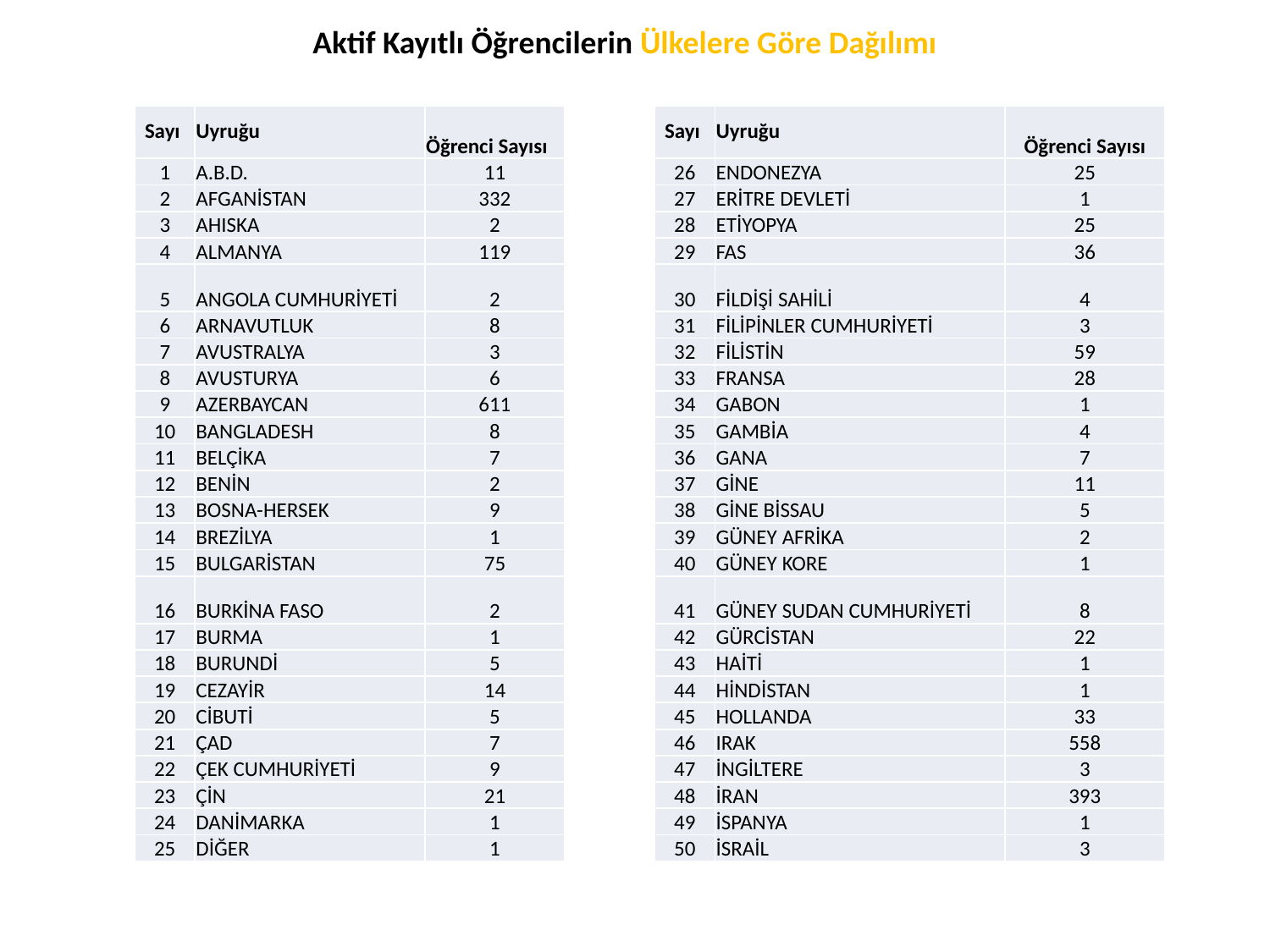

Aktif Kayıtlı Öğrencilerin Ülkelere Göre Dağılımı
| Sayı | Uyruğu | Öğrenci Sayısı |  | Sayı | Uyruğu | Öğrenci Sayısı |
| --- | --- | --- | --- | --- | --- | --- |
| 1 | A.B.D. | 11 |  | 26 | ENDONEZYA | 25 |
| 2 | AFGANİSTAN | 332 |  | 27 | ERİTRE DEVLETİ | 1 |
| 3 | AHISKA | 2 |  | 28 | ETİYOPYA | 25 |
| 4 | ALMANYA | 119 |  | 29 | FAS | 36 |
| 5 | ANGOLA CUMHURİYETİ | 2 |  | 30 | FİLDİŞİ SAHİLİ | 4 |
| 6 | ARNAVUTLUK | 8 |  | 31 | FİLİPİNLER CUMHURİYETİ | 3 |
| 7 | AVUSTRALYA | 3 |  | 32 | FİLİSTİN | 59 |
| 8 | AVUSTURYA | 6 |  | 33 | FRANSA | 28 |
| 9 | AZERBAYCAN | 611 |  | 34 | GABON | 1 |
| 10 | BANGLADESH | 8 |  | 35 | GAMBİA | 4 |
| 11 | BELÇİKA | 7 |  | 36 | GANA | 7 |
| 12 | BENİN | 2 |  | 37 | GİNE | 11 |
| 13 | BOSNA-HERSEK | 9 |  | 38 | GİNE BİSSAU | 5 |
| 14 | BREZİLYA | 1 |  | 39 | GÜNEY AFRİKA | 2 |
| 15 | BULGARİSTAN | 75 |  | 40 | GÜNEY KORE | 1 |
| 16 | BURKİNA FASO | 2 |  | 41 | GÜNEY SUDAN CUMHURİYETİ | 8 |
| 17 | BURMA | 1 |  | 42 | GÜRCİSTAN | 22 |
| 18 | BURUNDİ | 5 |  | 43 | HAİTİ | 1 |
| 19 | CEZAYİR | 14 |  | 44 | HİNDİSTAN | 1 |
| 20 | CİBUTİ | 5 |  | 45 | HOLLANDA | 33 |
| 21 | ÇAD | 7 |  | 46 | IRAK | 558 |
| 22 | ÇEK CUMHURİYETİ | 9 |  | 47 | İNGİLTERE | 3 |
| 23 | ÇİN | 21 |  | 48 | İRAN | 393 |
| 24 | DANİMARKA | 1 |  | 49 | İSPANYA | 1 |
| 25 | DİĞER | 1 |  | 50 | İSRAİL | 3 |